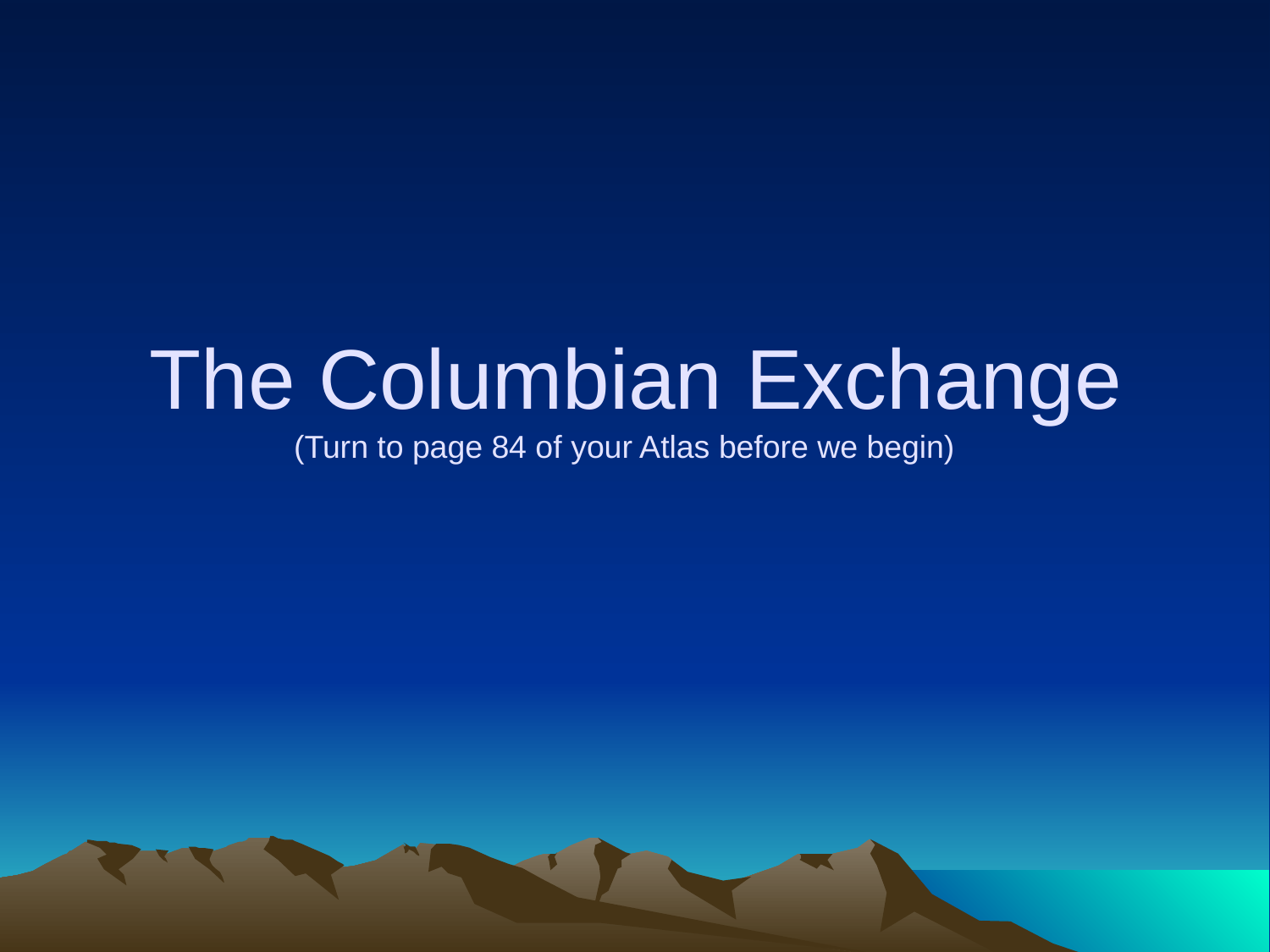

# The Columbian Exchange (Turn to page 84 of your Atlas before we begin)